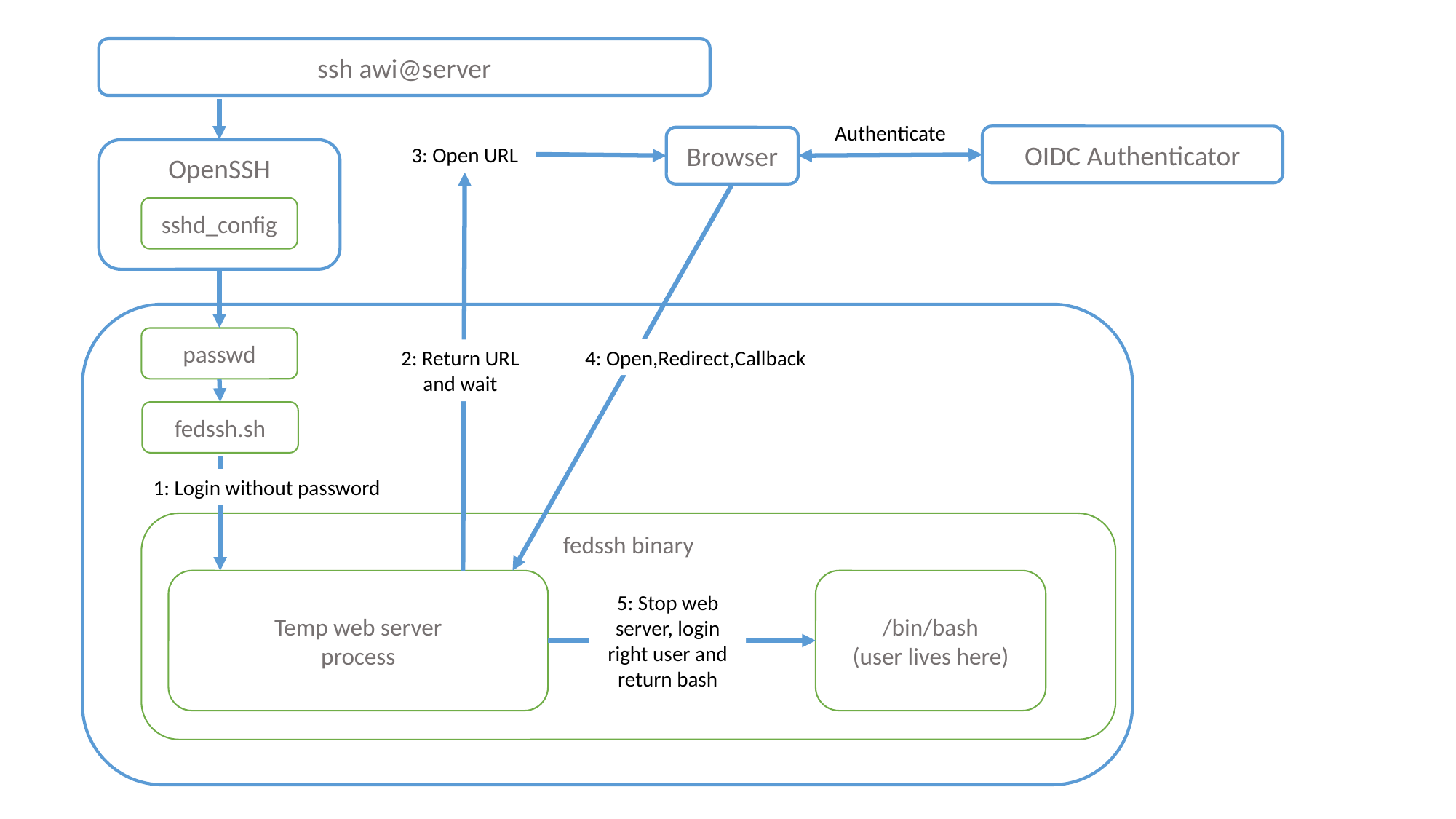

ssh awi@server
Authenticate
OIDC Authenticator
Browser
3: Open URL
OpenSSH
sshd_config

passwd
4: Open,Redirect,Callback
2: Return URL and wait
fedssh.sh
1: Login without password
fedssh binary

Temp web server
process
/bin/bash
(user lives here)
5: Stop web server, login right user and return bash